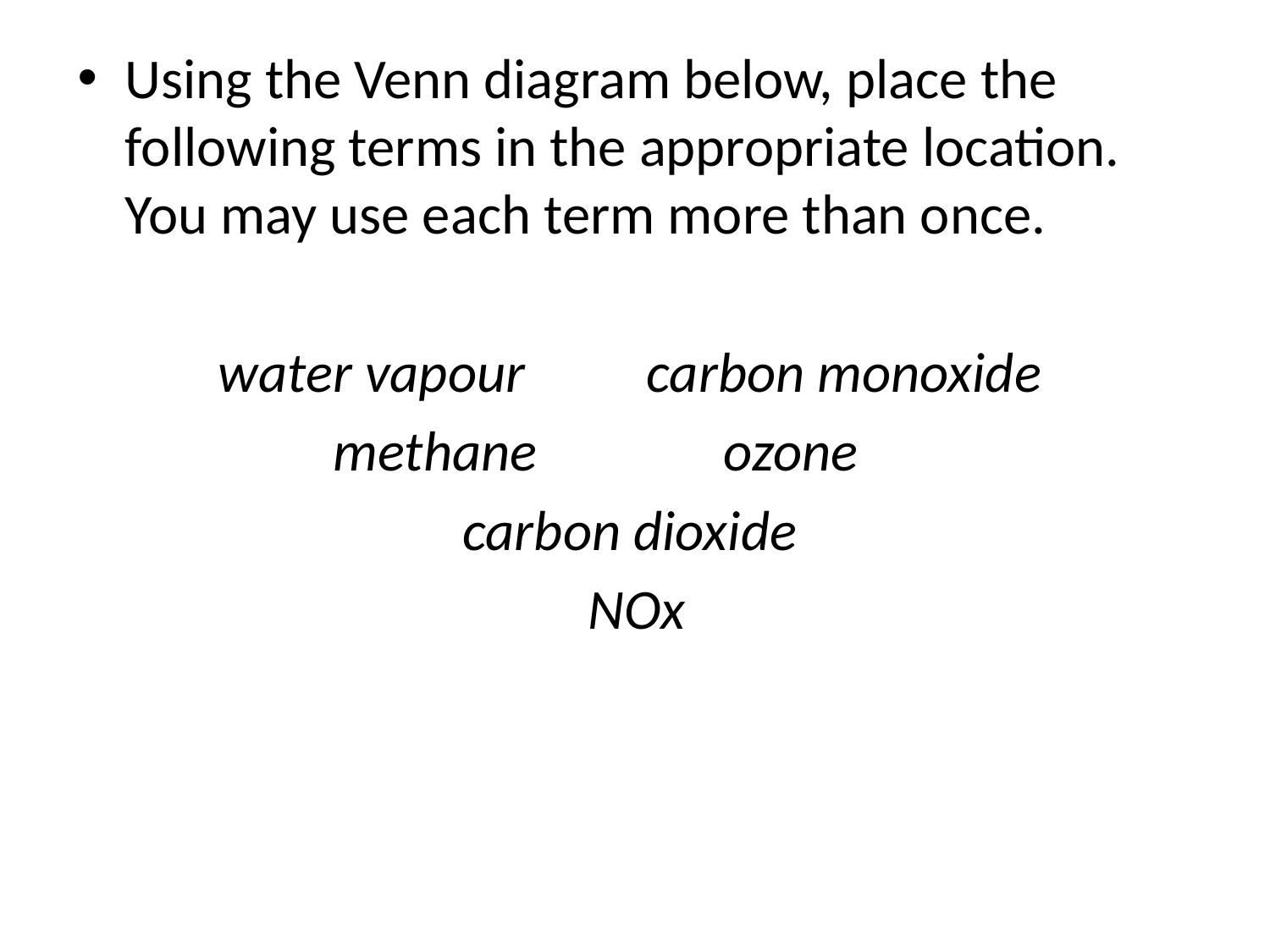

Using the Venn diagram below, place the following terms in the appropriate location. You may use each term more than once.

water vapour     	carbon monoxide
             methane 		ozone
carbon dioxide
NOx